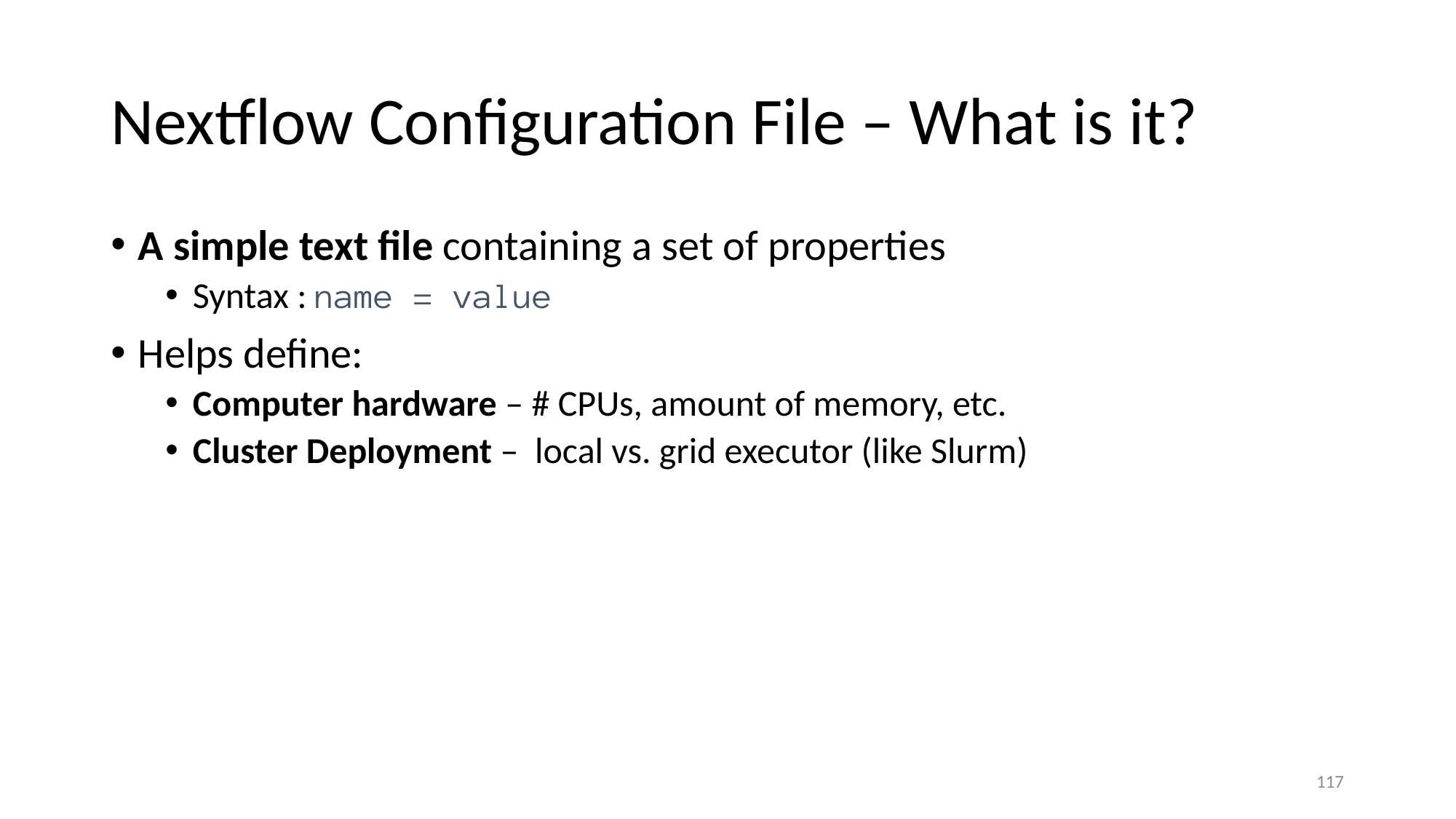

# Nextflow Configuration File – What is it?
A simple text file containing a set of properties
Syntax : name = value
Helps define:
Computer hardware – # CPUs, amount of memory, etc.
Cluster Deployment –  local vs. grid executor (like Slurm)

117